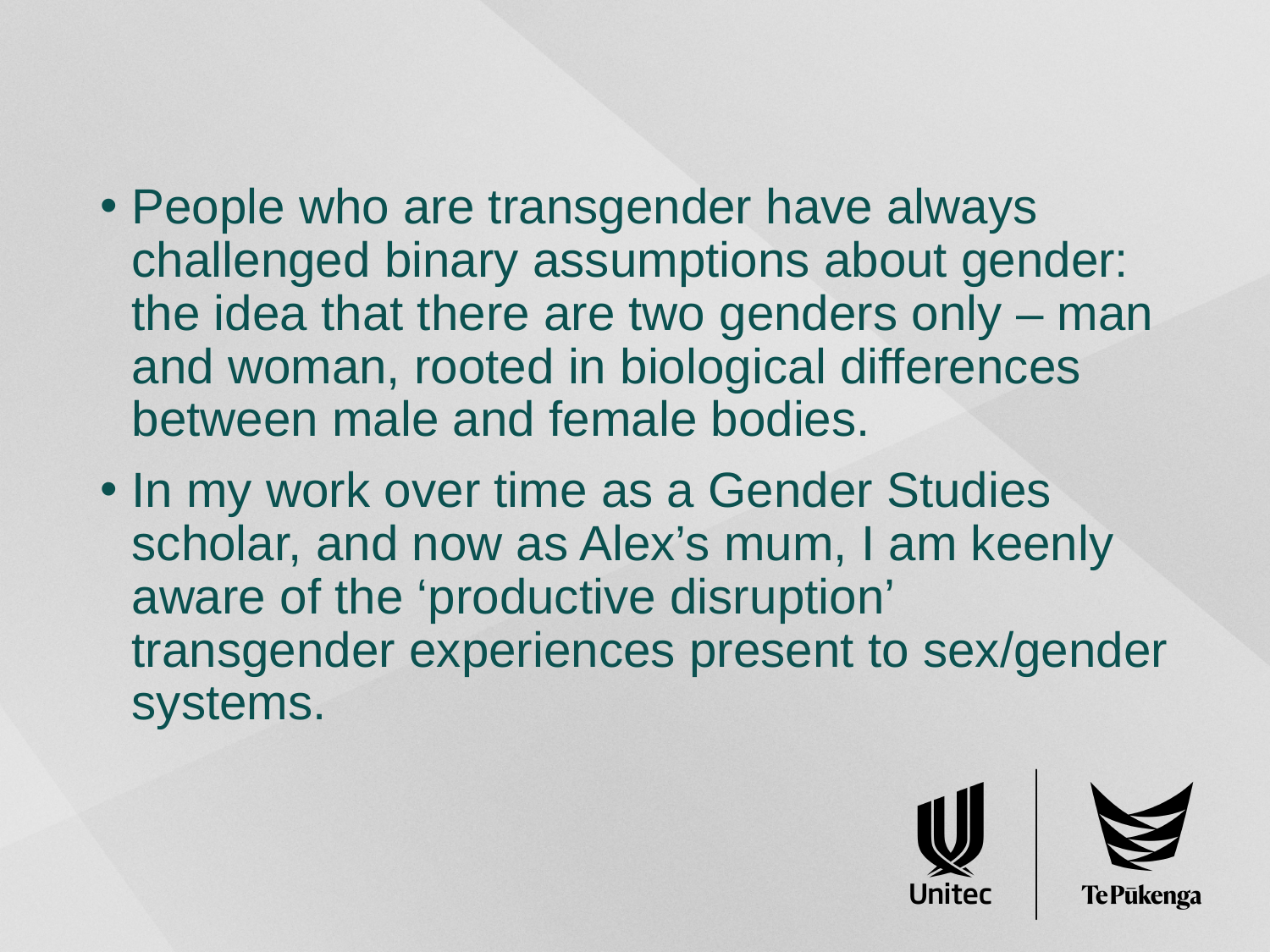

#
People who are transgender have always challenged binary assumptions about gender: the idea that there are two genders only – man and woman, rooted in biological differences between male and female bodies.
In my work over time as a Gender Studies scholar, and now as Alex’s mum, I am keenly aware of the ‘productive disruption’ transgender experiences present to sex/gender systems.